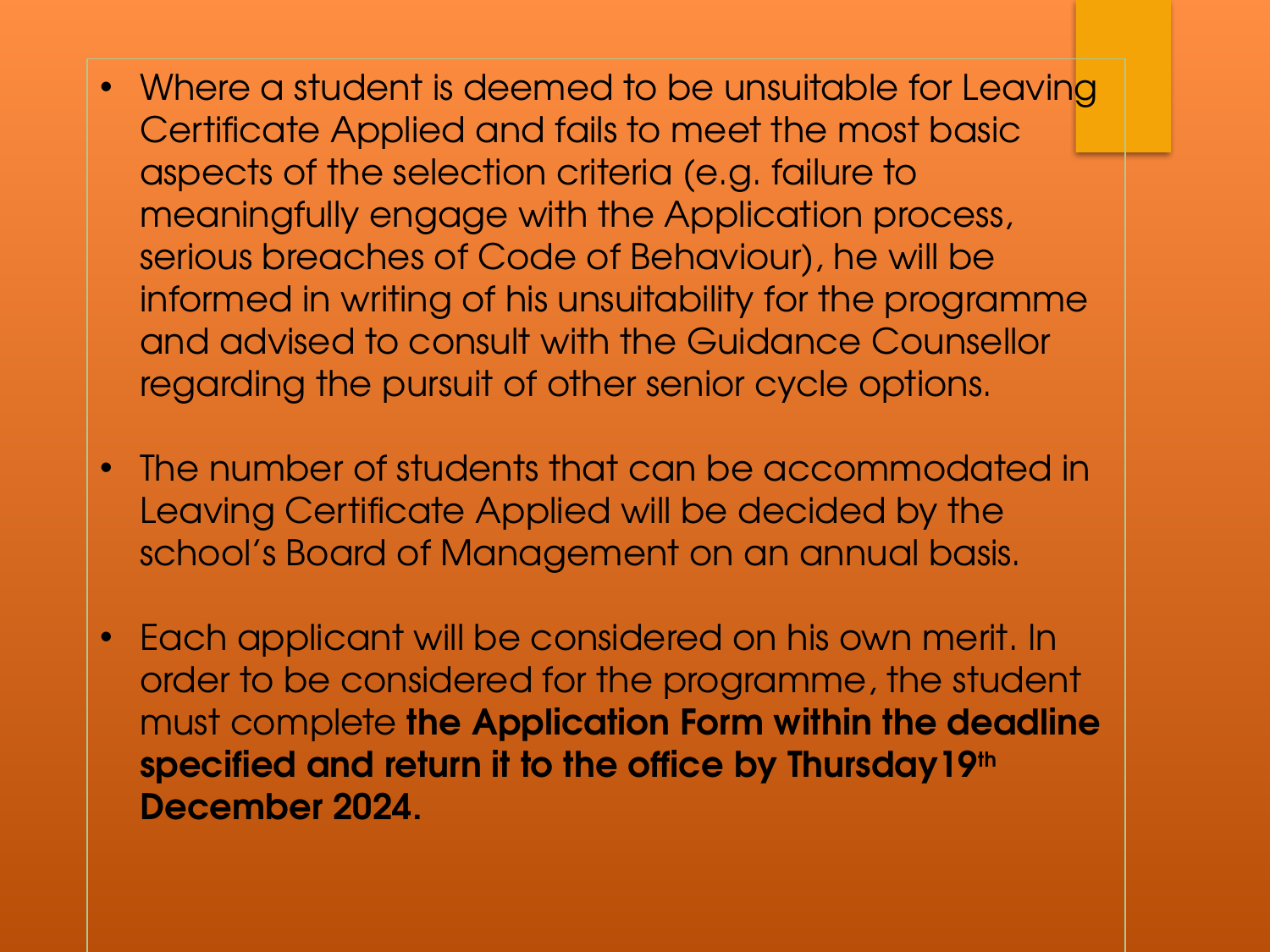

Where a student is deemed to be unsuitable for Leaving Certificate Applied and fails to meet the most basic aspects of the selection criteria (e.g. failure to meaningfully engage with the Application process, serious breaches of Code of Behaviour), he will be informed in writing of his unsuitability for the programme and advised to consult with the Guidance Counsellor regarding the pursuit of other senior cycle options.

The number of students that can be accommodated in Leaving Certificate Applied will be decided by the school’s Board of Management on an annual basis.

Each applicant will be considered on his own merit. In order to be considered for the programme, the student must complete the Application Form within the deadline specified and return it to the office by Thursday19th December 2024.